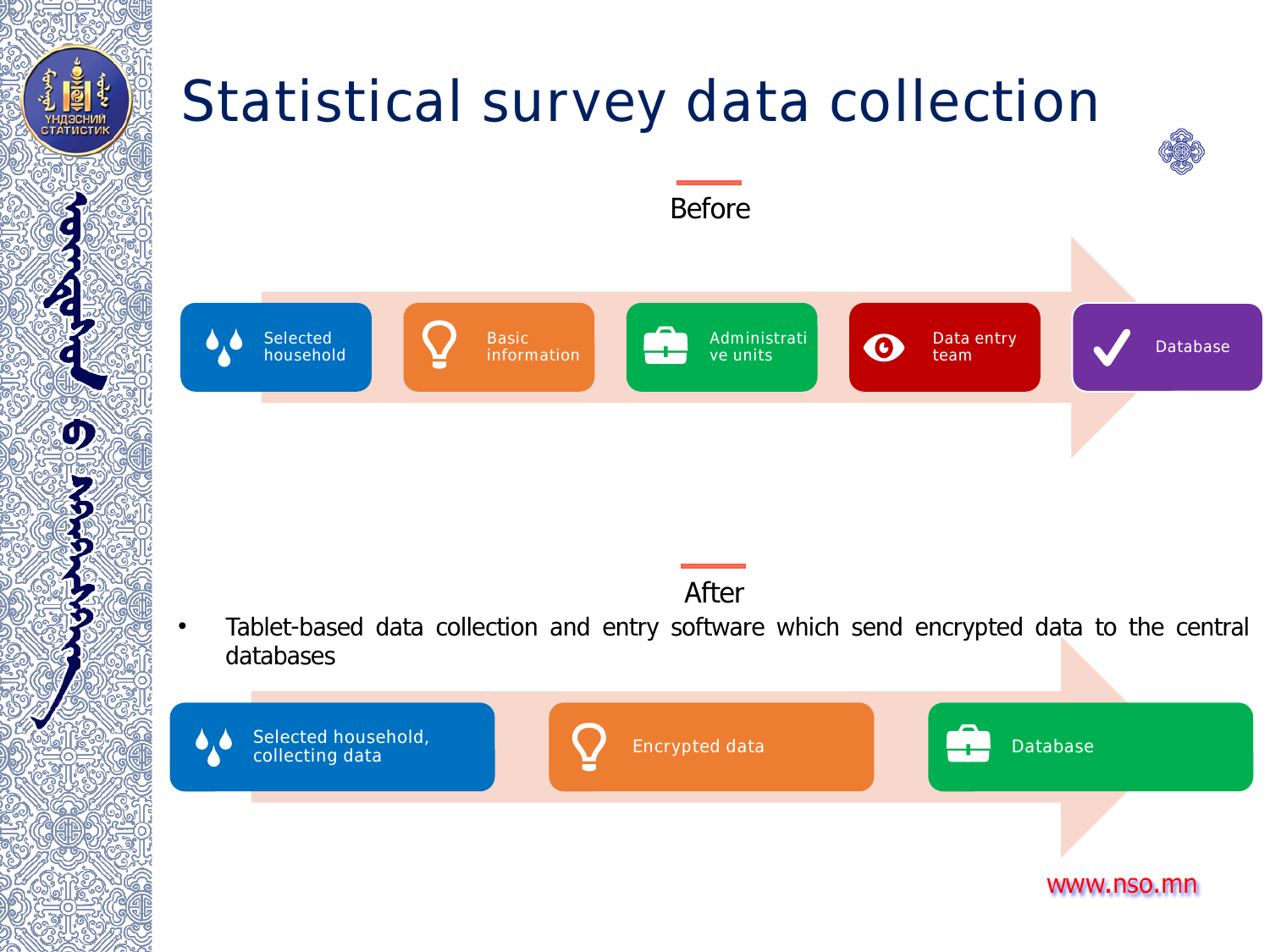

# Statistical survey data collection

Before
Selected household
Basic information
Administrative units
Data entry team
Database

After
Tablet-based data collection and entry software which send encrypted data to the central databases
Selected household, collecting data
Encrypted data
Database